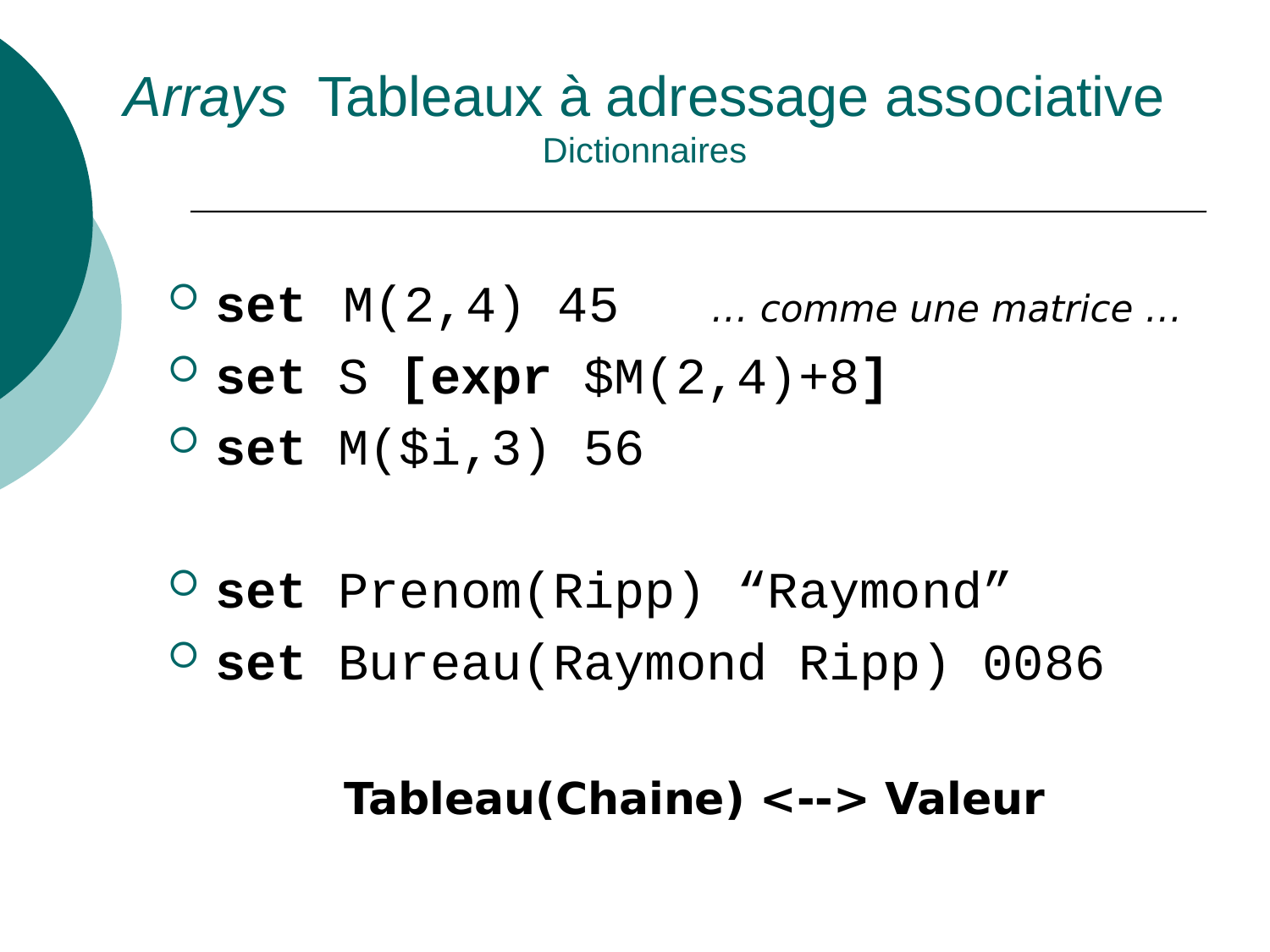

# Arrays  Tableaux à adressage associative Dictionnaires
set  M(2,4) 45   … comme une matrice …
set S [expr $M(2,4)+8]
set M($i,3) 56

set Prenom(Ripp) “Raymond”
set Bureau(Raymond Ripp) 0086

Tableau(Chaine) <--> Valeur